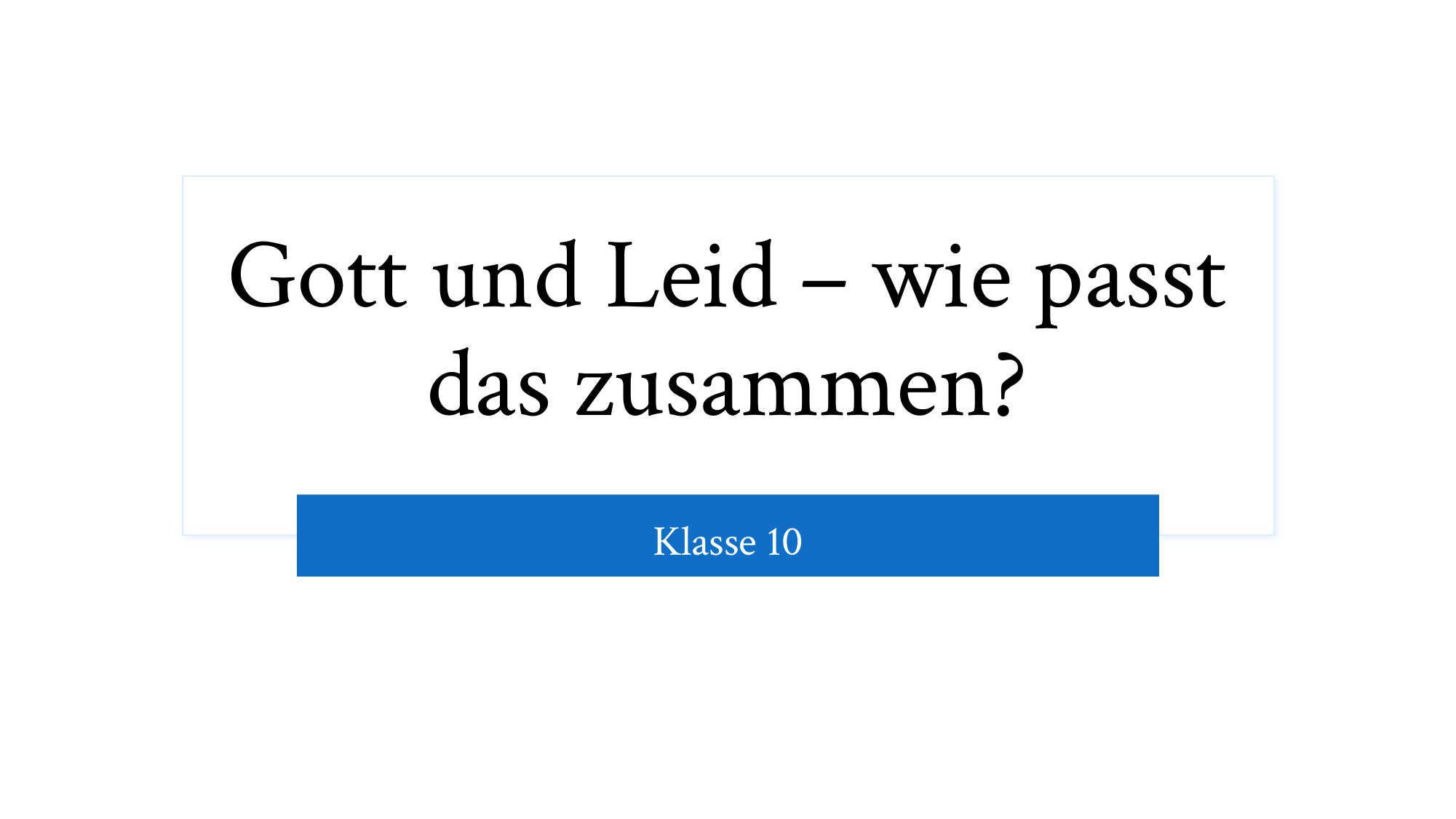

# Gott und Leid – wie passt das zusammen?
Klasse 10